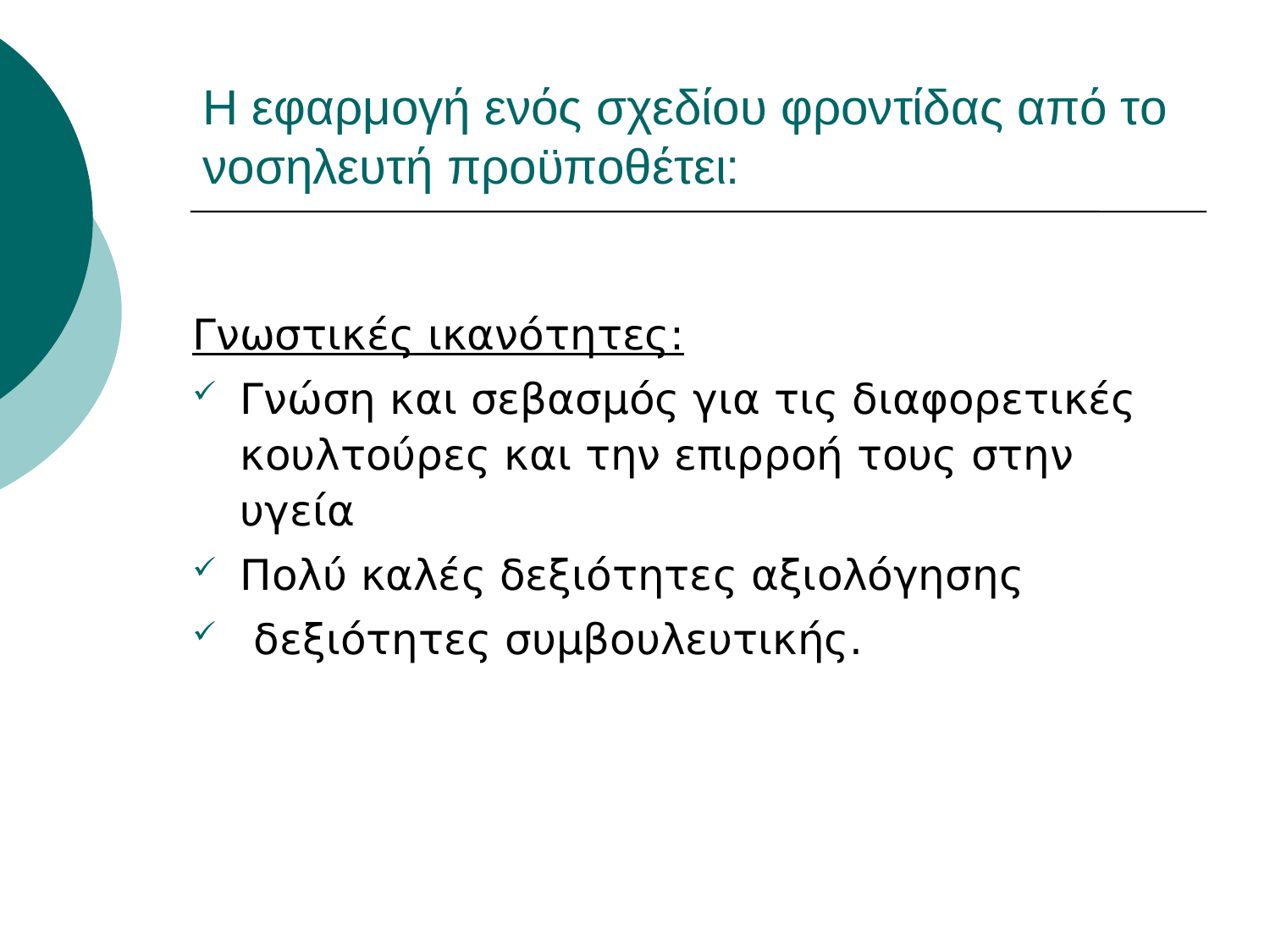

# Η εφαρμογή ενός σχεδίου φροντίδας από το νοσηλευτή προϋποθέτει:
Γνωστικές ικανότητες:
Γνώση και σεβασμός για τις διαφορετικές κουλτούρες και την επιρροή τους στην υγεία
Πολύ καλές δεξιότητες αξιολόγησης
 δεξιότητες συμβουλευτικής.